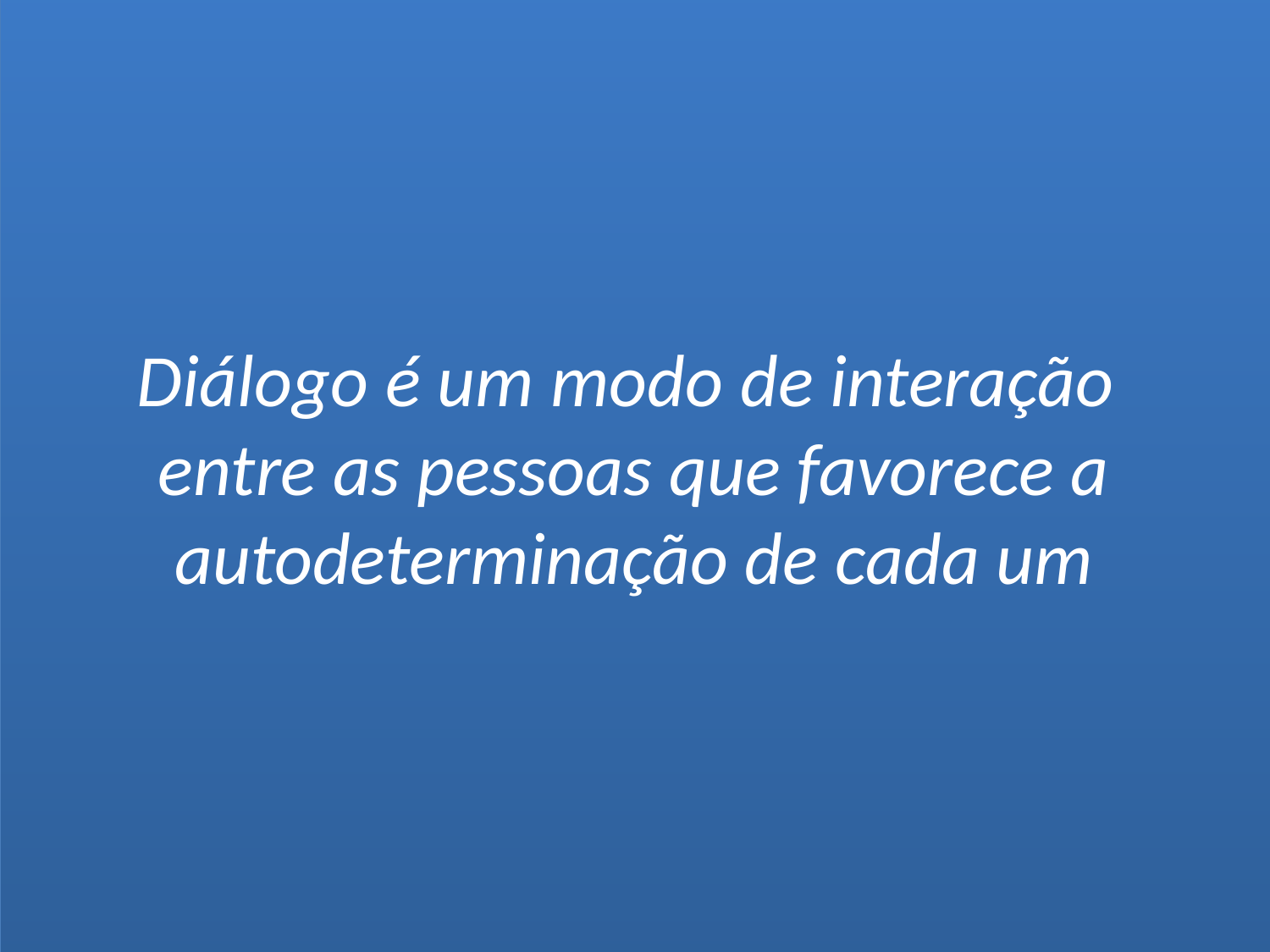

Diálogo é um modo de interação
entre as pessoas que favorece a autodeterminação de cada um